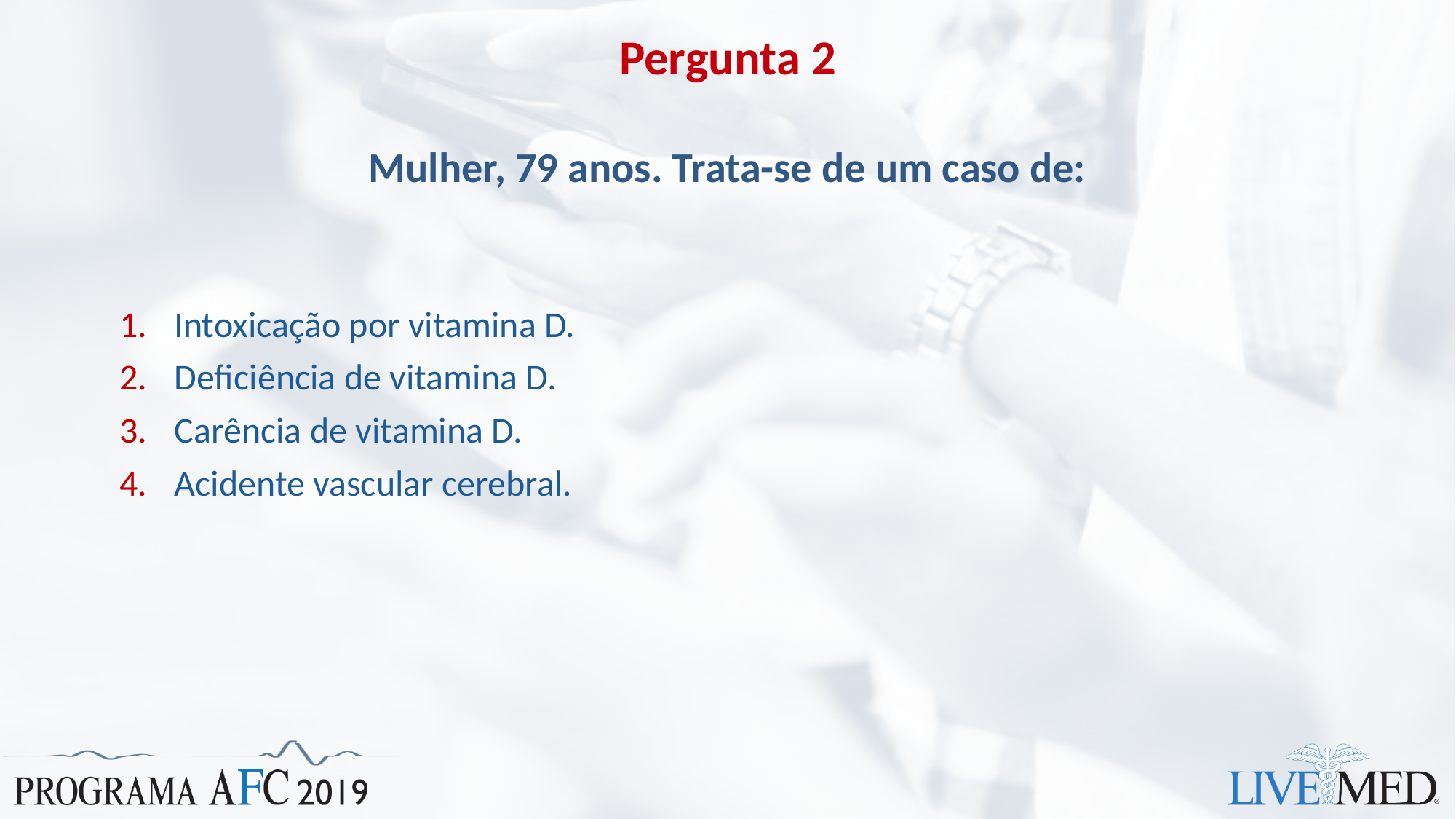

# Pergunta 2
Mulher, 79 anos. Trata-se de um caso de:

Intoxicação por vitamina D.
Deficiência de vitamina D.
Carência de vitamina D.
Acidente vascular cerebral.